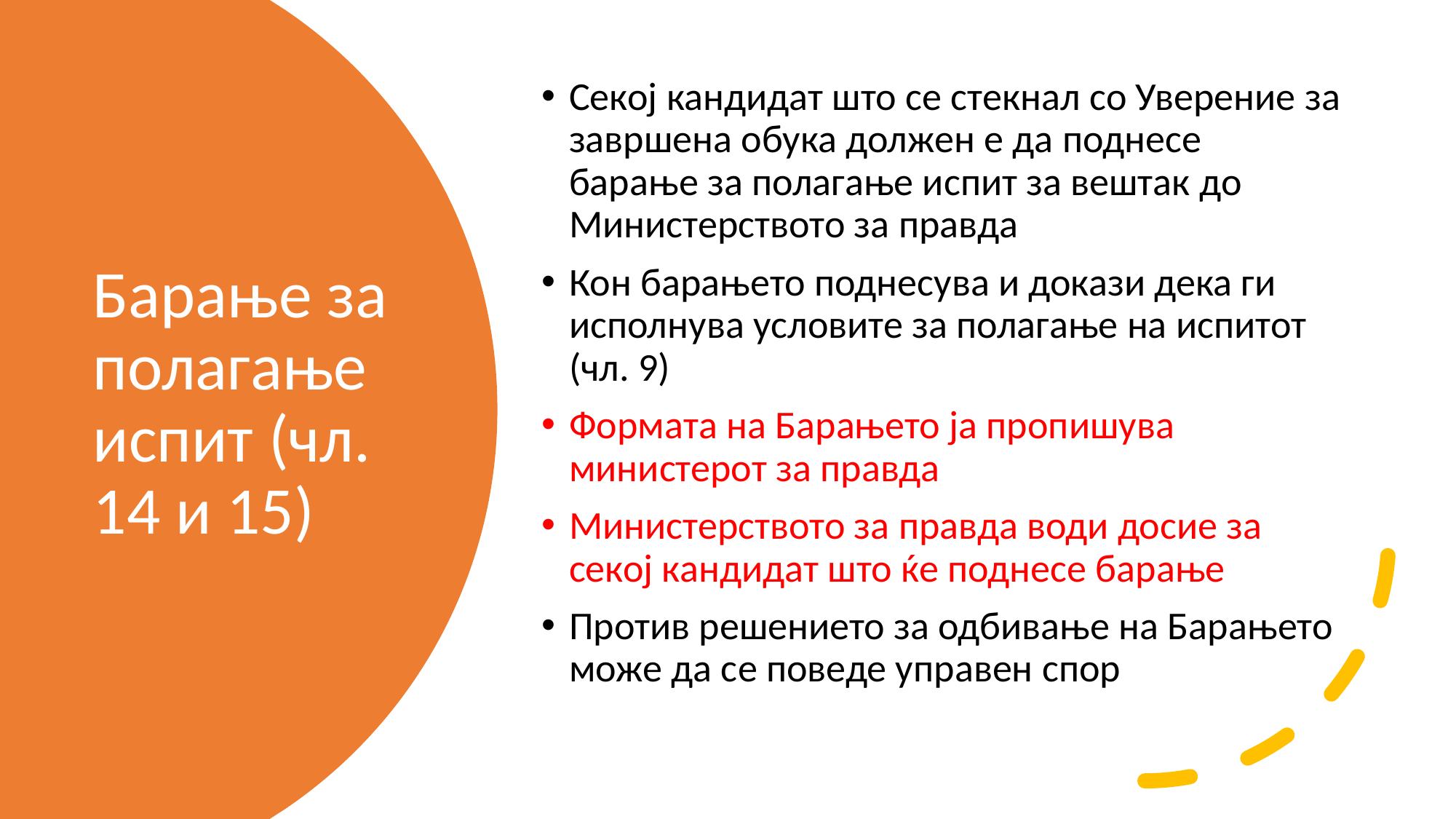

Секој кандидат што се стекнал со Уверение за завршена обука должен е да поднесе  барање за полагање испит за вештак до Министерството за правда
Кон барањето поднесува и докази дека ги исполнува условите за полагање на испитот (чл. 9)
Формата на Барањето ја пропишува министерот за правда
Министерството за правда води досие за секој кандидат што ќе поднесе барање
Против решението за одбивање на Барањето може да се поведе управен спор

# Барање за полагање испит (чл. 14 и 15)